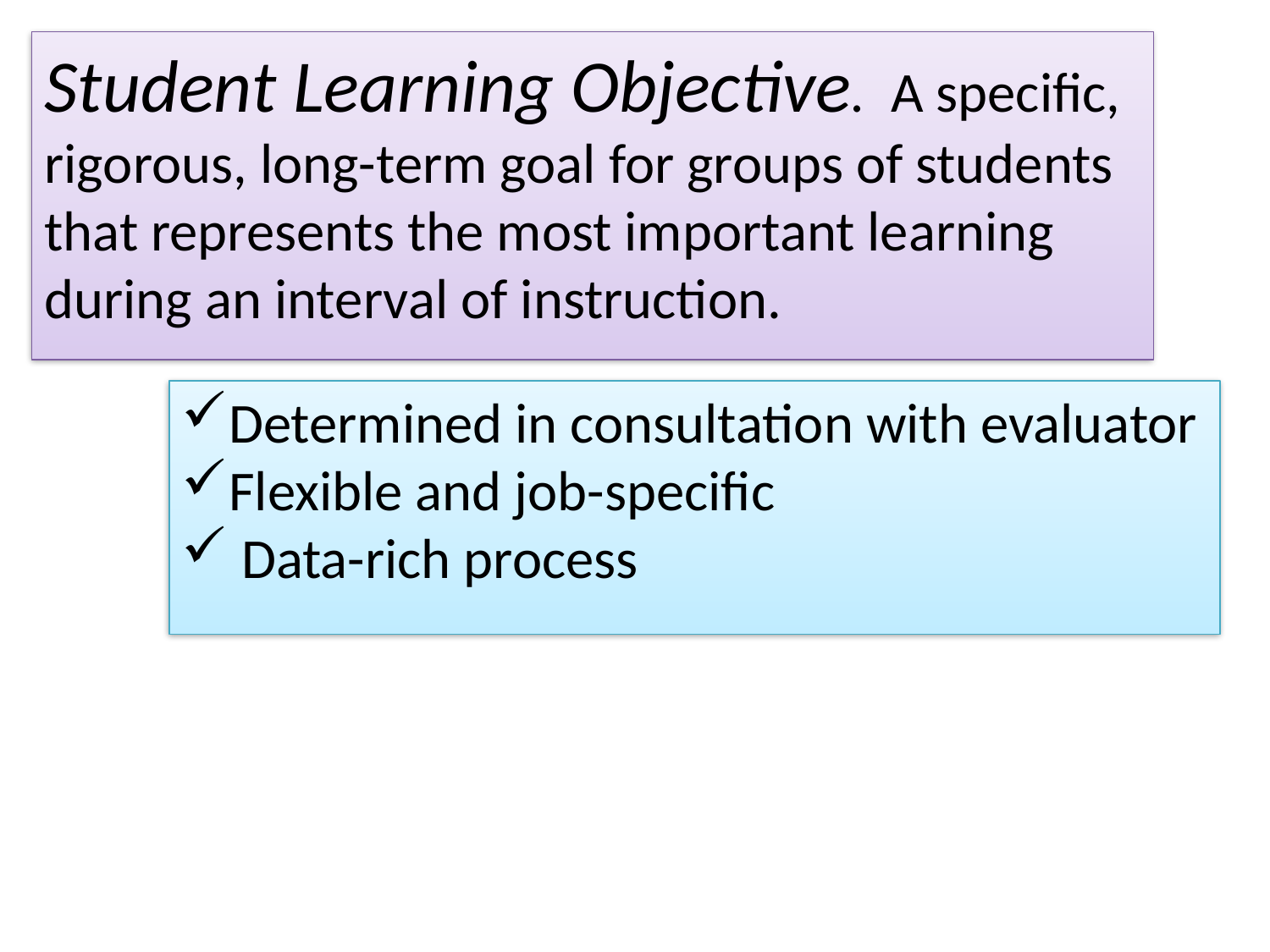

Student Learning Objective.  A specific, rigorous, long-term goal for groups of students that represents the most important learning during an interval of instruction.
Determined in consultation with evaluator
Flexible and job-specific
 Data-rich process